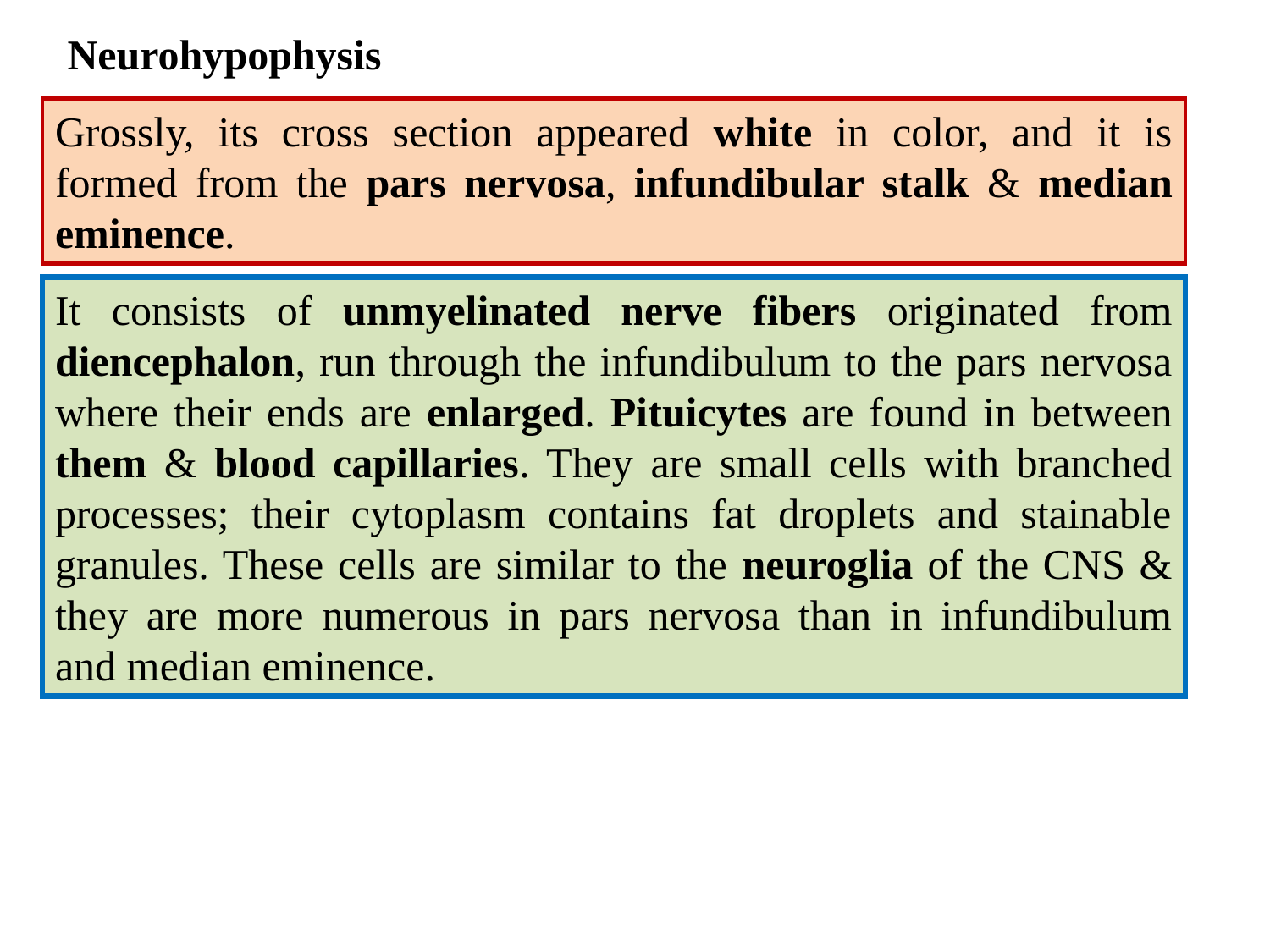

Neurohypophysis
Grossly, its cross section appeared white in color, and it is formed from the pars nervosa, infundibular stalk & median eminence.
It consists of unmyelinated nerve fibers originated from diencephalon, run through the infundibulum to the pars nervosa where their ends are enlarged. Pituicytes are found in between them & blood capillaries. They are small cells with branched processes; their cytoplasm contains fat droplets and stainable granules. These cells are similar to the neuroglia of the CNS & they are more numerous in pars nervosa than in infundibulum and median eminence.